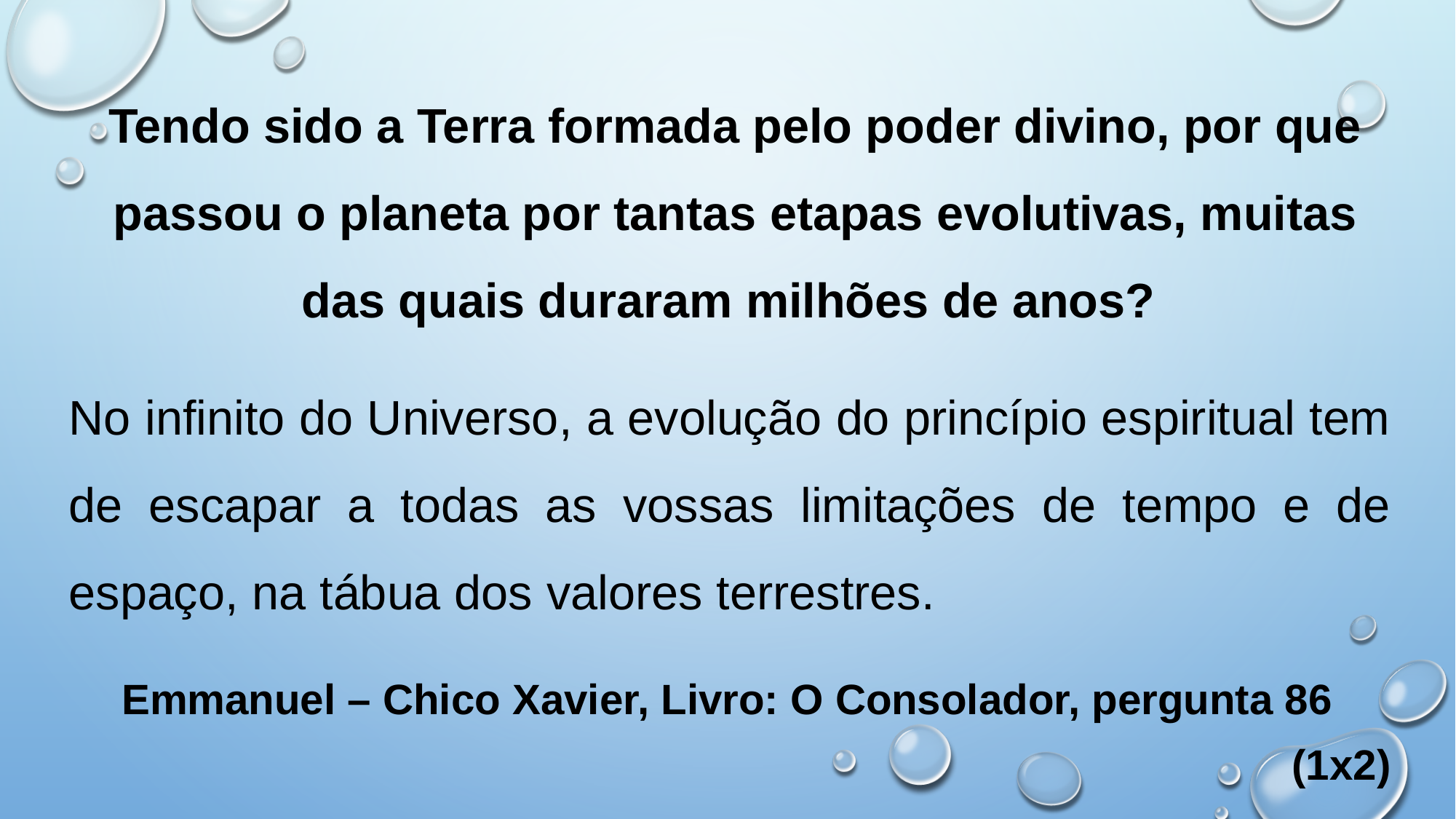

Tendo sido a Terra formada pelo poder divino, por que passou o planeta por tantas etapas evolutivas, muitas das quais duraram milhões de anos?
No infinito do Universo, a evolução do princípio espiritual tem de escapar a todas as vossas limitações de tempo e de espaço, na tábua dos valores terrestres.
Emmanuel – Chico Xavier, Livro: O Consolador, pergunta 86
(1x2)